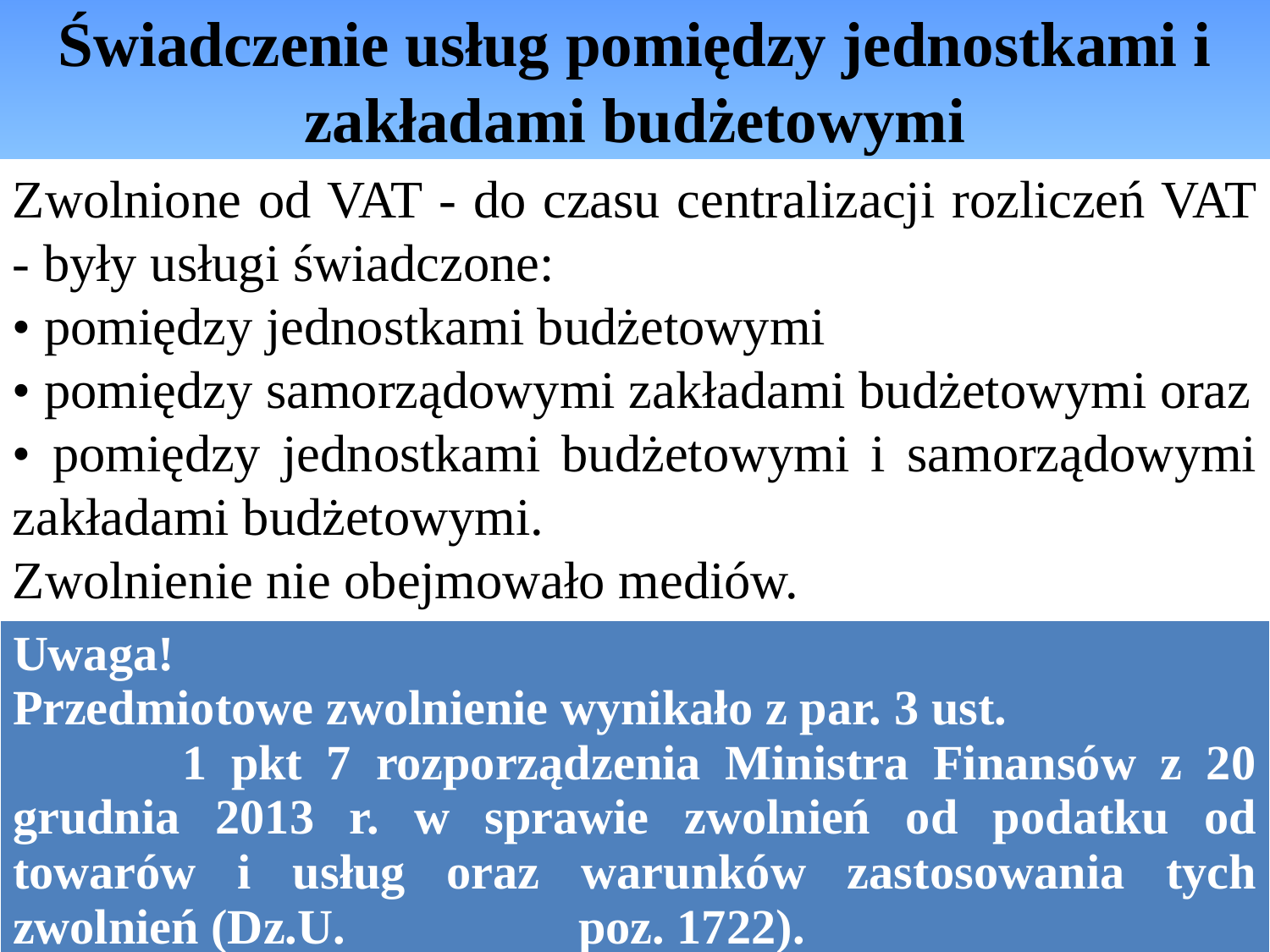

# Świadczenie usług pomiędzy jednostkami i zakładami budżetowymi
Zwolnione od VAT - do czasu centralizacji rozliczeń VAT - były usługi świadczone:
• pomiędzy jednostkami budżetowymi
• pomiędzy samorządowymi zakładami budżetowymi oraz
• pomiędzy jednostkami budżetowymi i samorządowymi zakładami budżetowymi.
Zwolnienie nie obejmowało mediów.
| Uwaga! Przedmiotowe zwolnienie wynikało z par. 3 ust. 1 pkt 7 rozporządzenia Ministra Finansów z 20 grudnia 2013 r. w sprawie zwolnień od podatku od towarów i usług oraz warunków zastosowania tych zwolnień (Dz.U. poz. 1722). |
| --- |